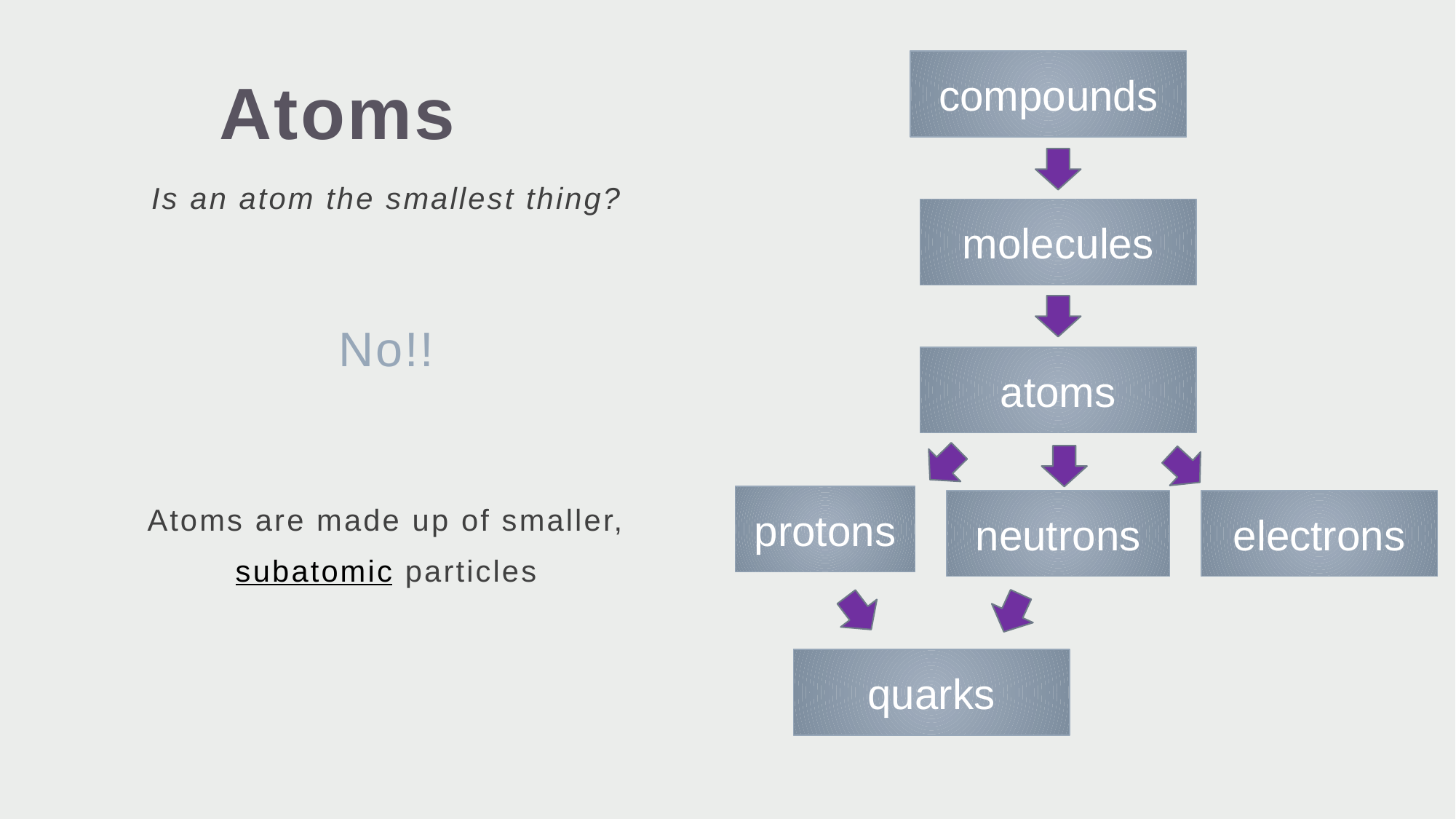

Atoms
compounds

molecules
Is an atom the smallest thing?

No!!

Atoms are made up of smaller, subatomic particles

atoms

protons
electrons
neutrons

quarks